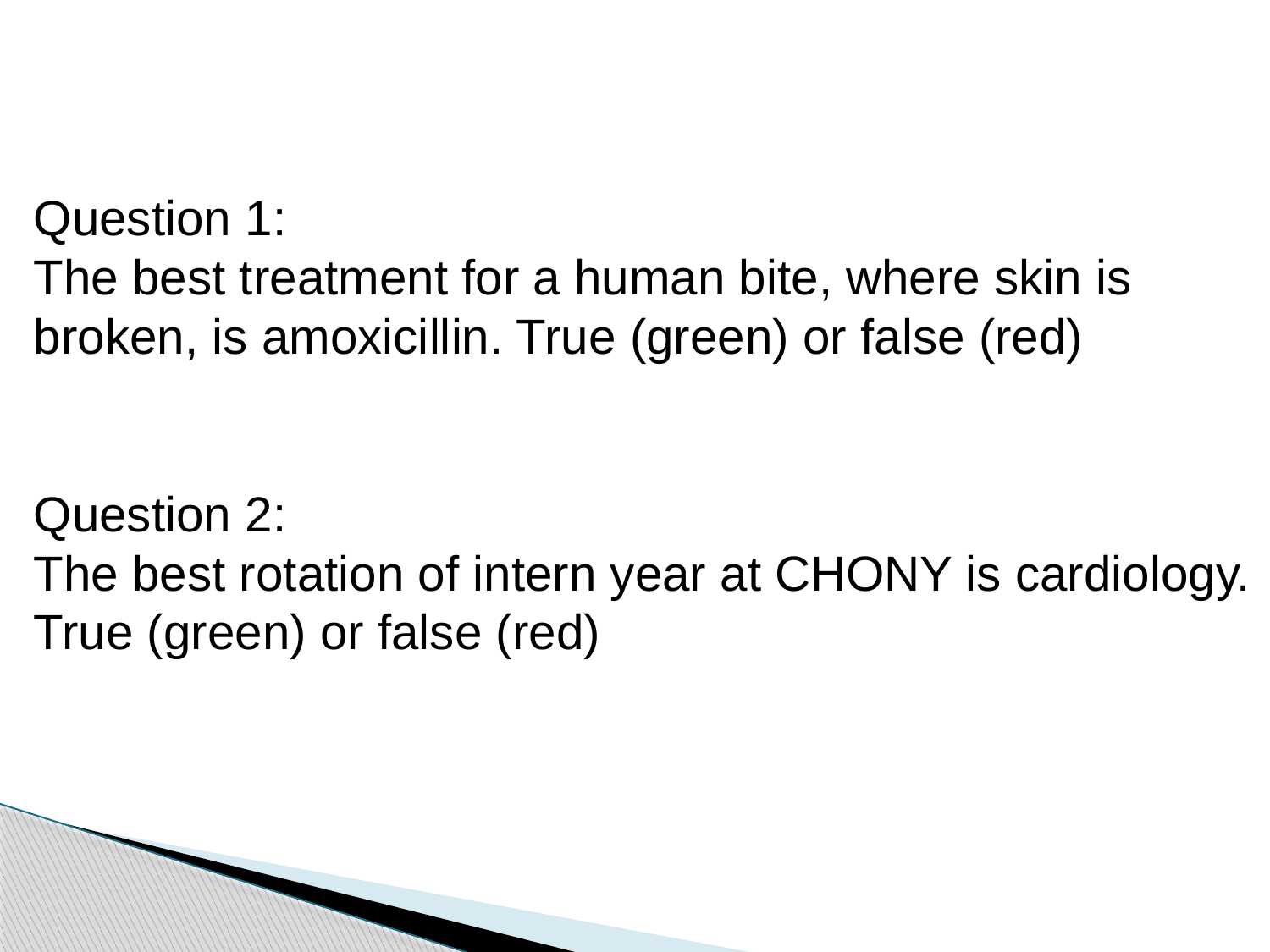

Question 1:
The best treatment for a human bite, where skin is broken, is amoxicillin. True (green) or false (red)

Question 2:
The best rotation of intern year at CHONY is cardiology. True (green) or false (red)